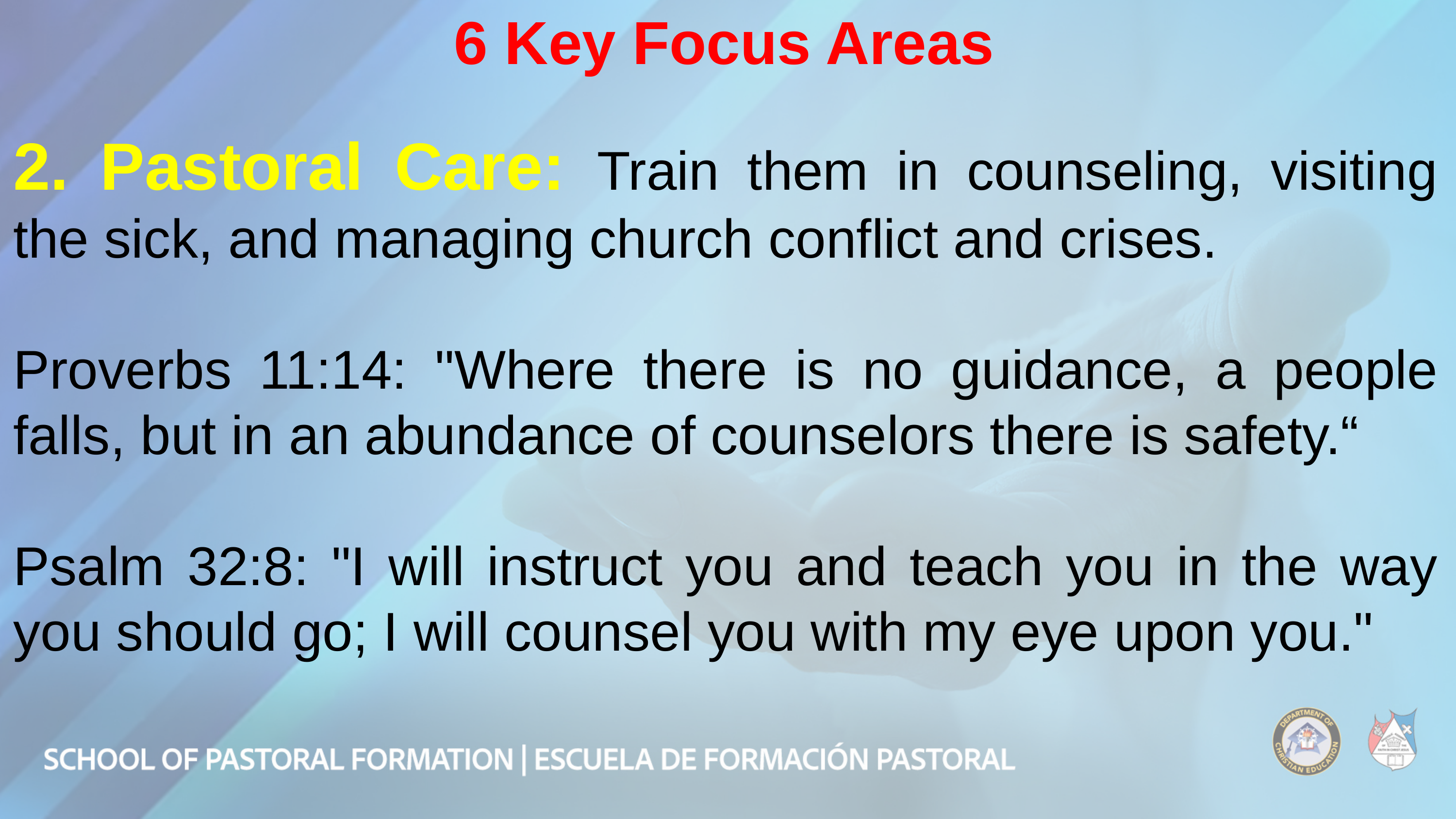

6 Key Focus Areas
2. Pastoral Care: Train them in counseling, visiting the sick, and managing church conflict and crises.

Proverbs 11:14: "Where there is no guidance, a people falls, but in an abundance of counselors there is safety.“

Psalm 32:8: "I will instruct you and teach you in the way you should go; I will counsel you with my eye upon you."